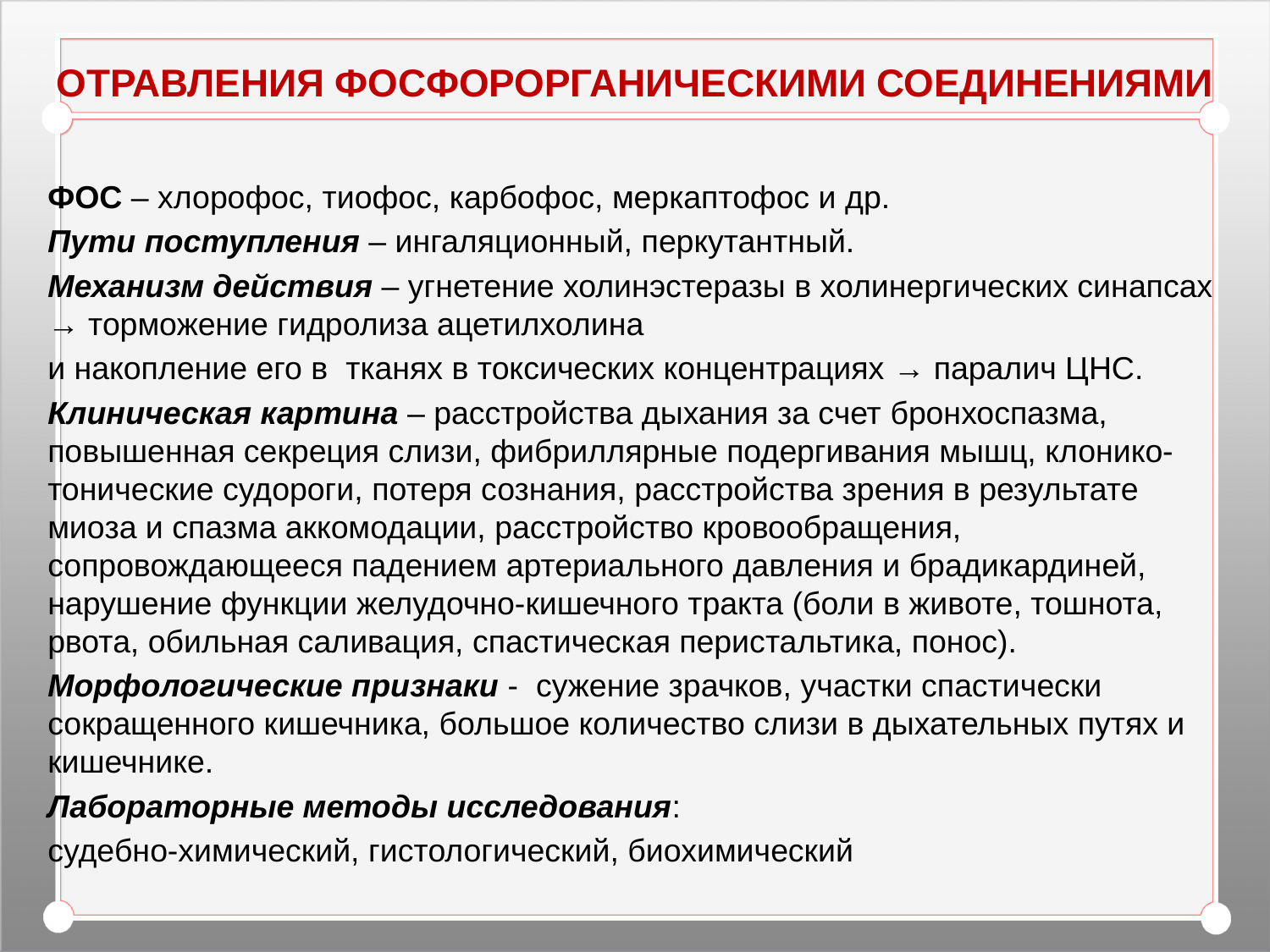

# ОТРАВЛЕНИЯ ФОСФОРОРГАНИЧЕСКИМИ СОЕДИНЕНИЯМИ

ФОС – хлорофос, тиофос, карбофос, меркаптофос и др.
Пути поступления – ингаляционный, перкутантный.
Механизм действия – угнетение холинэстеразы в холинергических синапсах → торможение гидролиза ацетилхолина
и накопление его в  тканях в токсических концентрациях → паралич ЦНС.
Клиническая картина – расстройства дыхания за счет бронхоспазма, повышенная секреция слизи, фибриллярные подергивания мышц, клонико-тонические судороги, потеря сознания, расстройства зрения в результате миоза и спазма аккомодации, расстройство кровообращения, сопровождающееся падением артериального давления и брадикардиней, нарушение функции желудочно-кишечного тракта (боли в животе, тошнота, рвота, обильная саливация, спастическая перистальтика, понос).
Морфологические признаки -  сужение зрачков, участки спастически сокращенного кишечника, большое количество слизи в дыхательных путях и кишечнике.
Лабораторные методы исследования:
судебно-химический, гистологический, биохимический